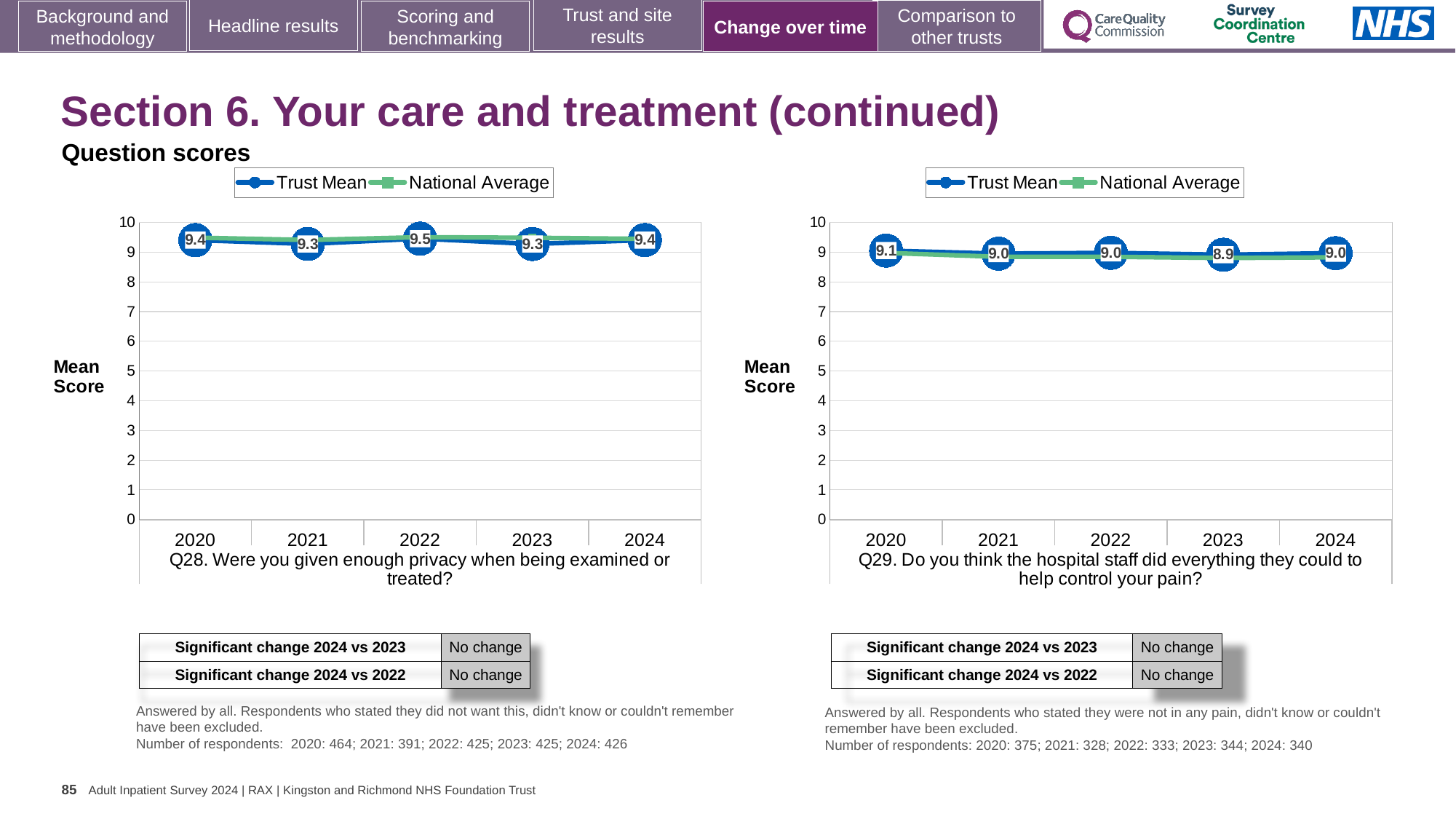

# Section 6. Your care and treatment (continued)
Question scores

### Chart

| Category | Trust Mean | National Average |
|---|---|---|
| 2020 | 9.406386896646513 | 9.489243507671379 |
| 2021 | 9.27752990486874 | 9.410277668523356 |
| 2022 | 9.455383795748148 | 9.50405453875366 |
| 2023 | 9.275234980693348 | 9.483747650102146 |
| 2024 | 9.407834215159006 | 9.448559337634082 |

### Chart

| Category | Trust Mean | National Average |
|---|---|---|
| 2020 | 9.054131201032826 | 8.976419943602243 |
| 2021 | 8.951106103641786 | 8.844483539798915 |
| 2022 | 8.977542162876967 | 8.844166637270467 |
| 2023 | 8.91518347790419 | 8.804094094680094 |
| 2024 | 8.967210871989552 | 8.827260699233978 |
| Significant change 2024 vs 2023 | No change |
| --- | --- |
| Significant change 2024 vs 2022 | No change |
| Significant change 2024 vs 2023 | No change |
| --- | --- |
| Significant change 2024 vs 2022 | No change |
Answered by all. Respondents who stated they did not want this, didn't know or couldn't remember have been excluded.
Number of respondents:  2020: 464; 2021: 391; 2022: 425; 2023: 425; 2024: 426
Answered by all. Respondents who stated they were not in any pain, didn't know or couldn't remember have been excluded.
Number of respondents: 2020: 375; 2021: 328; 2022: 333; 2023: 344; 2024: 340

85